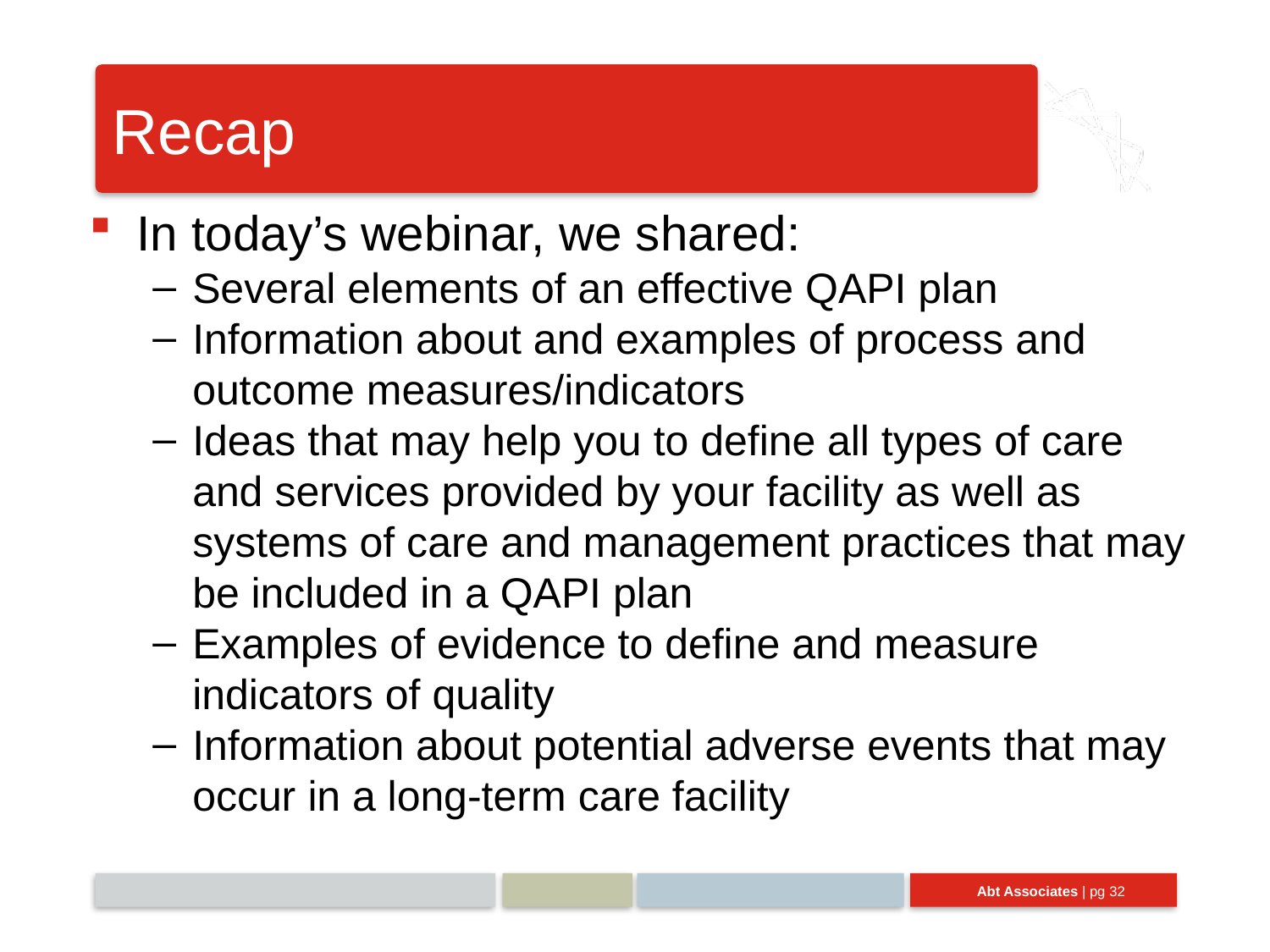

# Recap
In today’s webinar, we shared:
Several elements of an effective QAPI plan
Information about and examples of process and outcome measures/indicators
Ideas that may help you to define all types of care and services provided by your facility as well as systems of care and management practices that may be included in a QAPI plan
Examples of evidence to define and measure indicators of quality
Information about potential adverse events that may occur in a long-term care facility